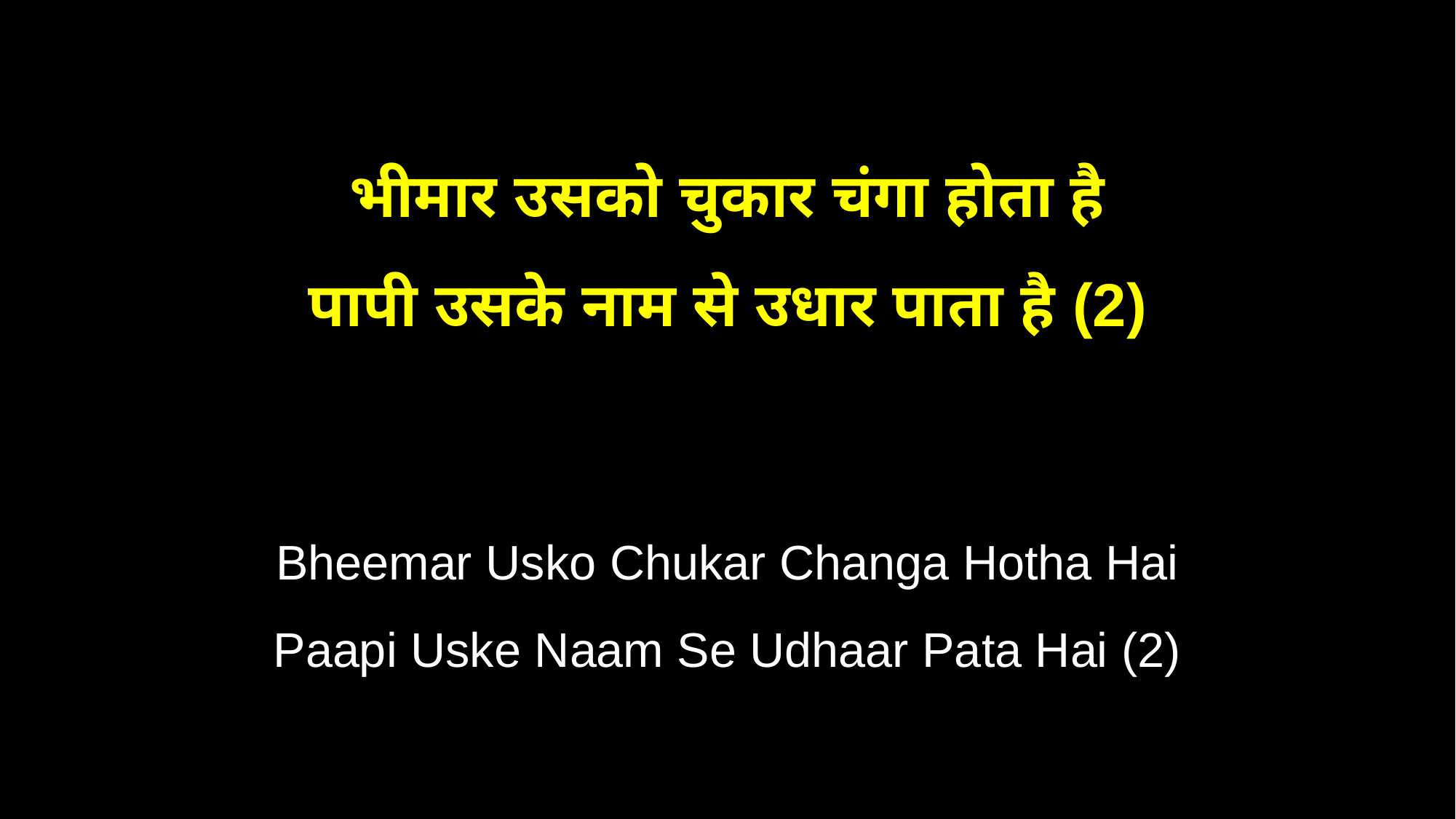

भीमार उसको चुकार चंगा होता है
पापी उसके नाम से उधार पाता है (2)
Bheemar Usko Chukar Changa Hotha Hai
Paapi Uske Naam Se Udhaar Pata Hai (2)